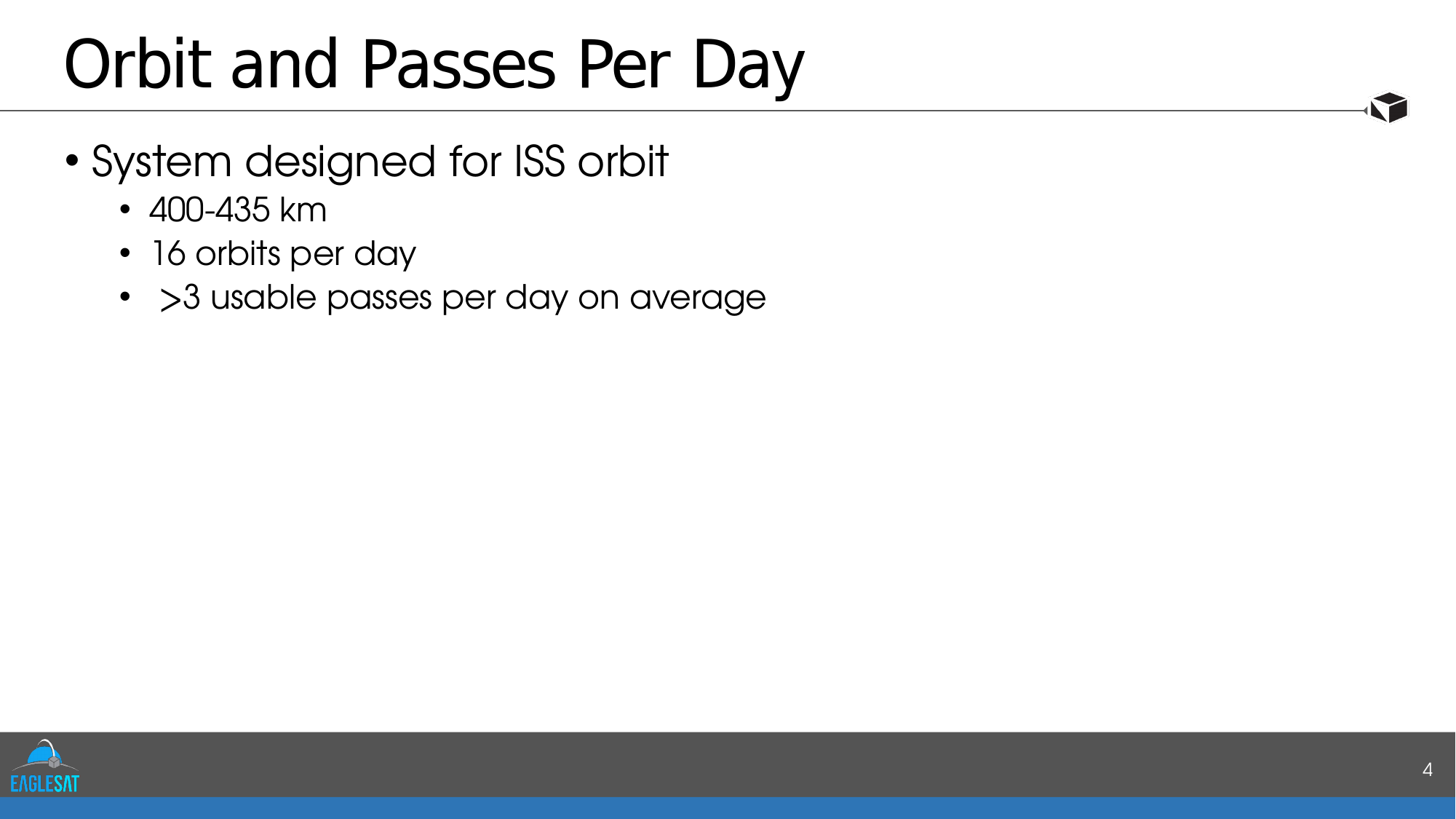

# Orbit and Passes Per Day
System designed for ISS orbit
  400-435 km
  16 orbits per day
   >3 usable passes per day on average
4